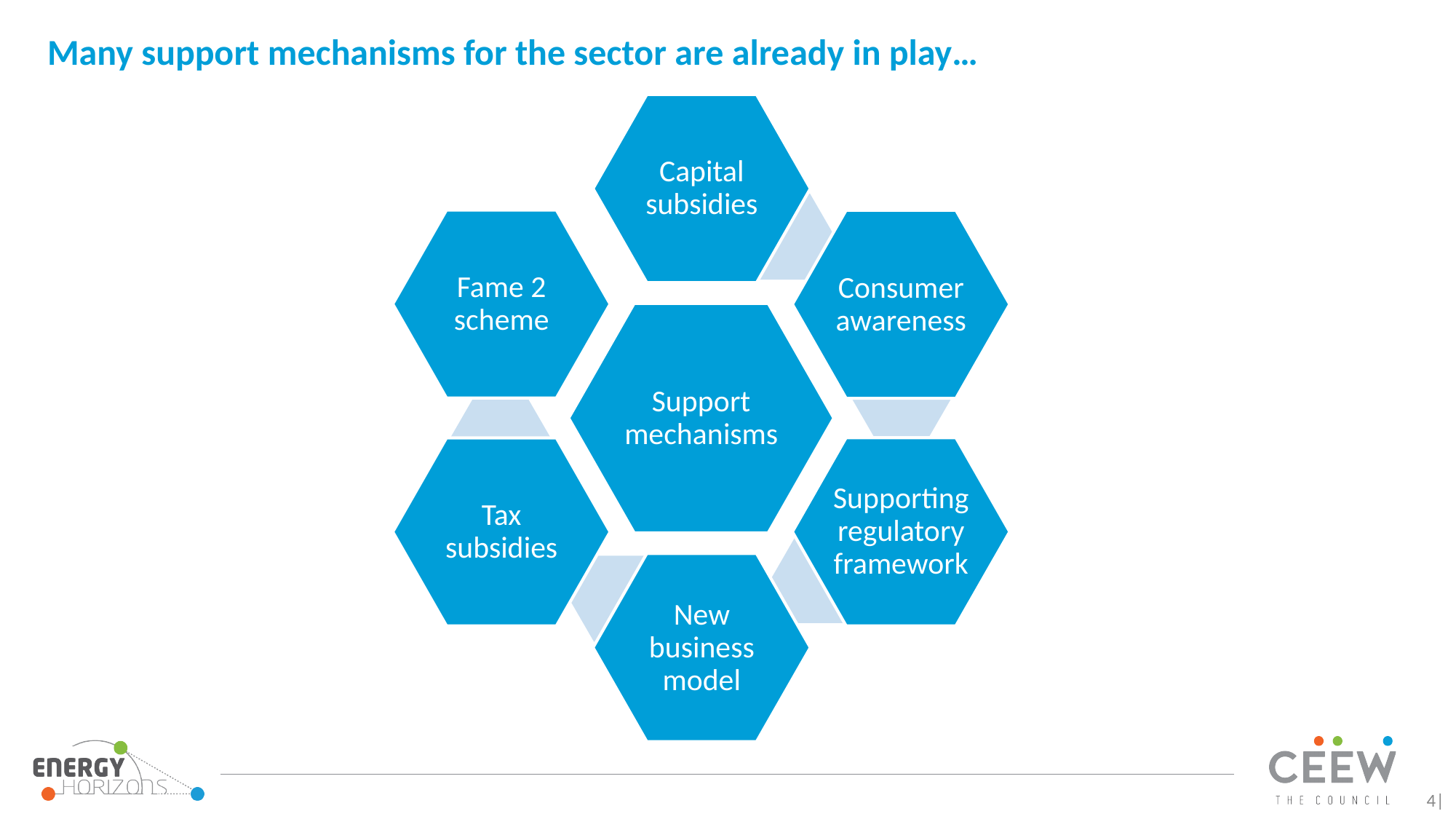

# Many support mechanisms for the sector are already in play…

Capital subsidies

Fame 2 scheme
Consumer awareness

Support mechanisms

Supporting regulatory framework
Tax subsidies

New business model
4|